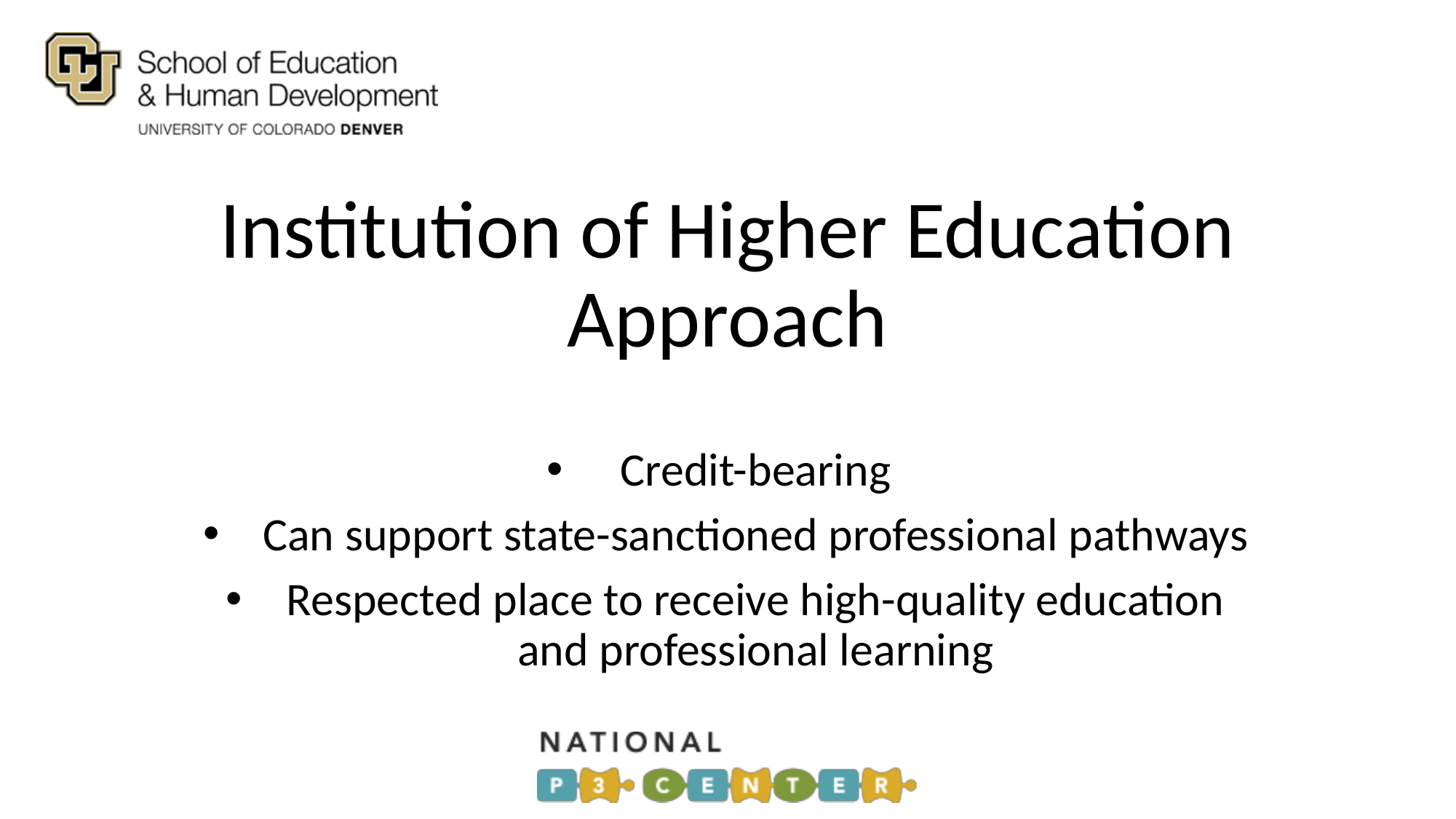

# Institution of Higher Education Approach

Credit-bearing
Can support state-sanctioned professional pathways
Respected place to receive high-quality education and professional learning